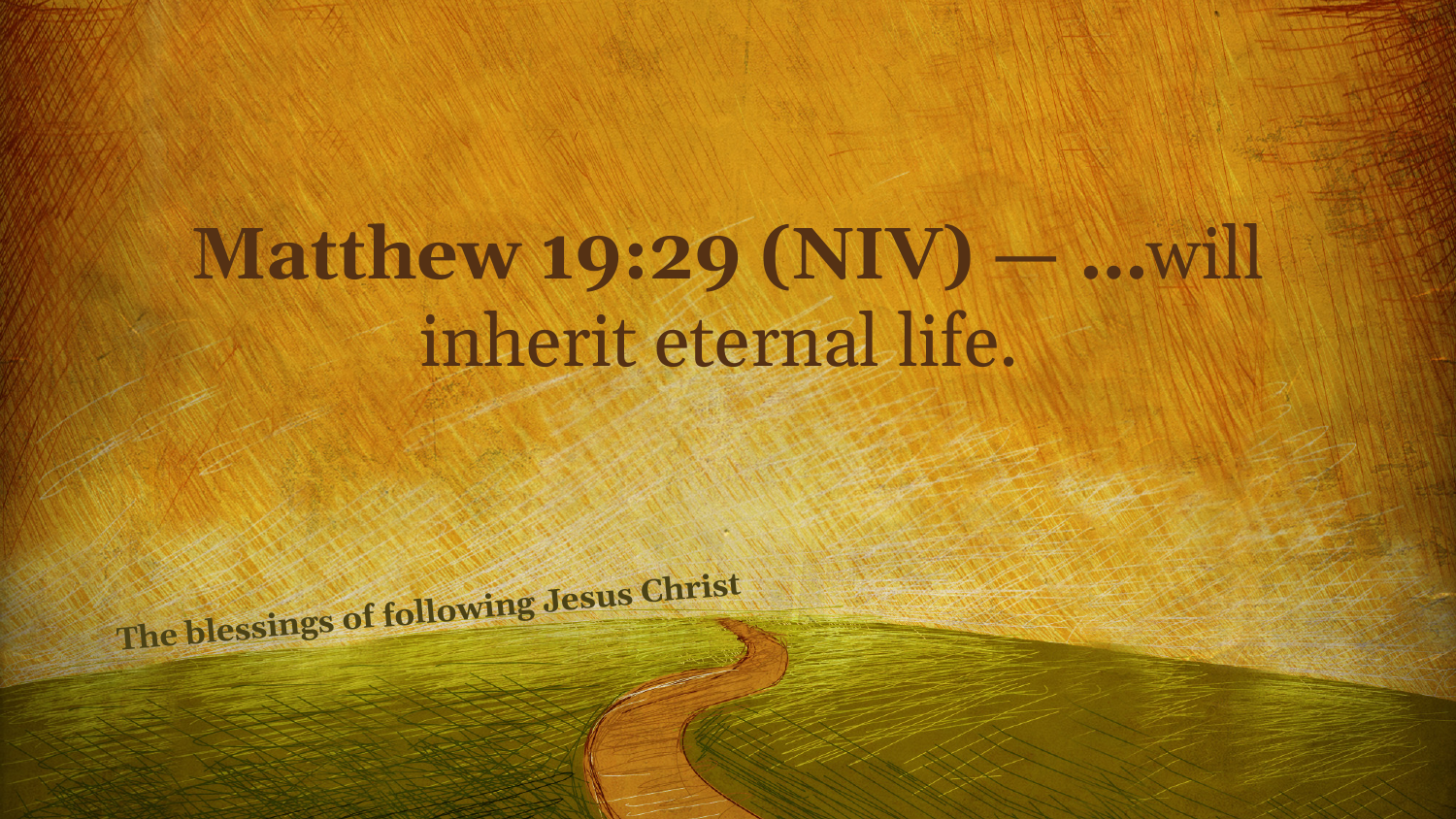

Matthew 19:29 (NIV) — …will inherit eternal life.
# The blessings of following Jesus Christ